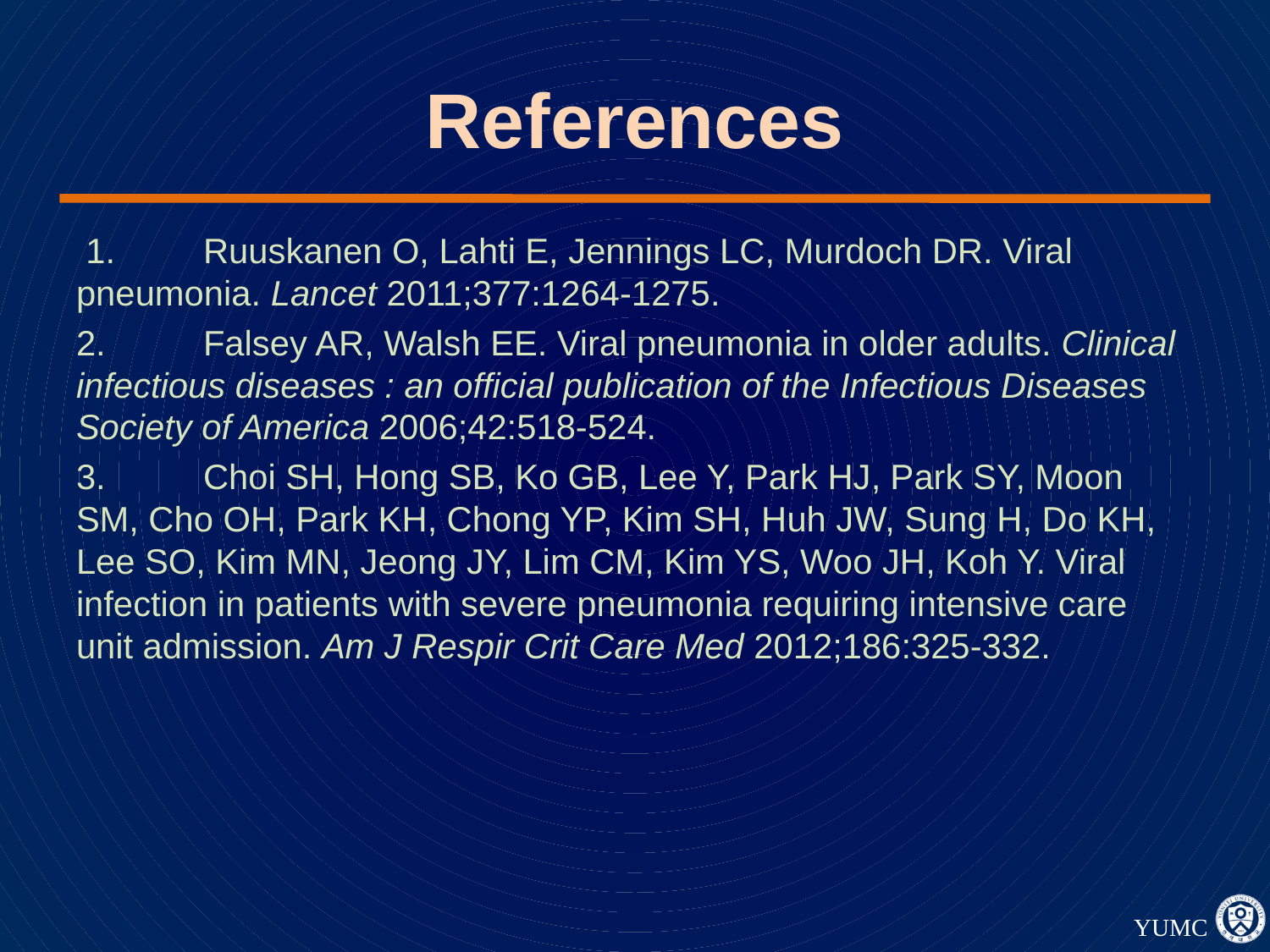

# References
 1.	Ruuskanen O, Lahti E, Jennings LC, Murdoch DR. Viral pneumonia. Lancet 2011;377:1264-1275.
2.	Falsey AR, Walsh EE. Viral pneumonia in older adults. Clinical infectious diseases : an official publication of the Infectious Diseases Society of America 2006;42:518-524.
3.	Choi SH, Hong SB, Ko GB, Lee Y, Park HJ, Park SY, Moon SM, Cho OH, Park KH, Chong YP, Kim SH, Huh JW, Sung H, Do KH, Lee SO, Kim MN, Jeong JY, Lim CM, Kim YS, Woo JH, Koh Y. Viral infection in patients with severe pneumonia requiring intensive care unit admission. Am J Respir Crit Care Med 2012;186:325-332.